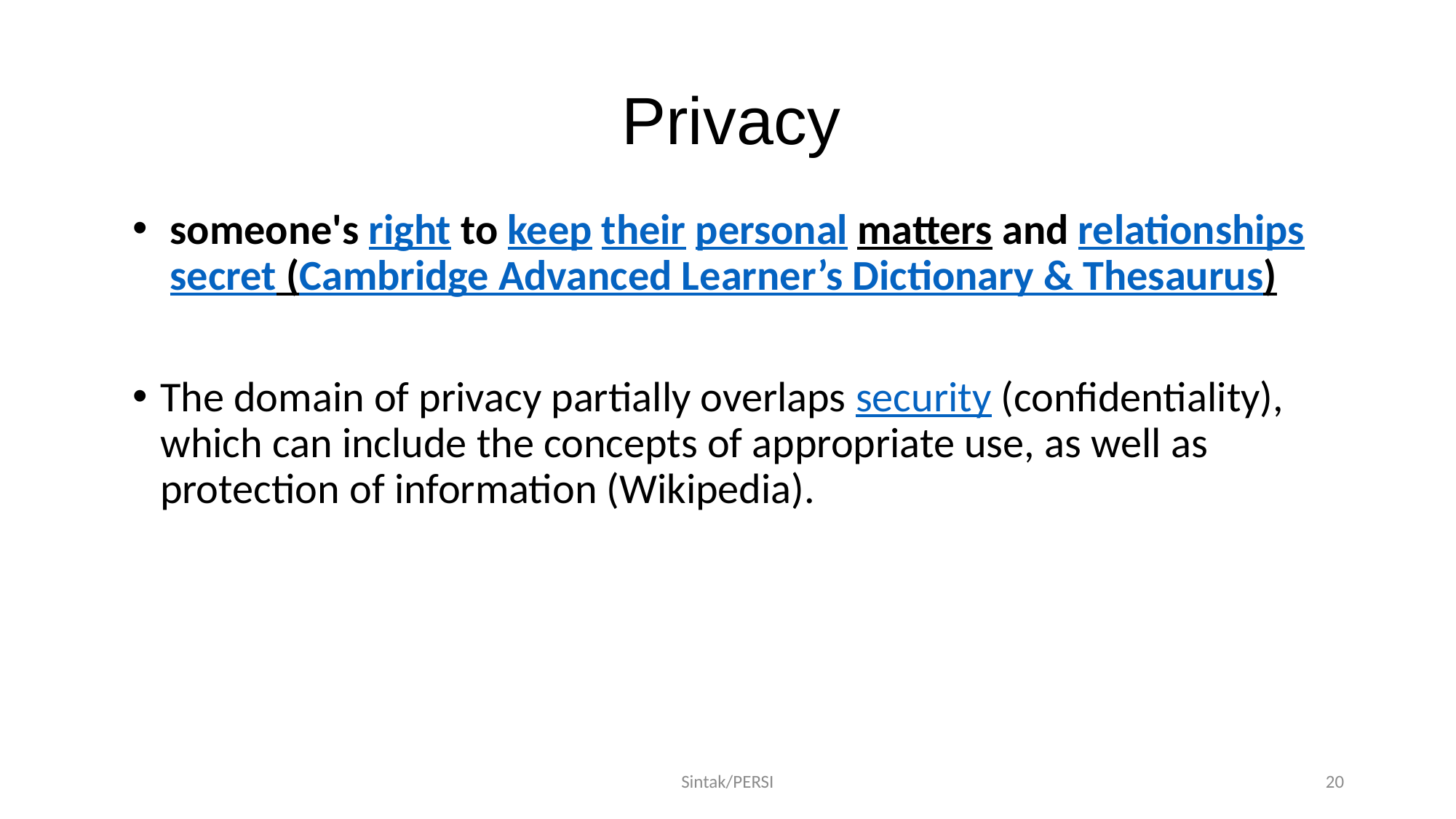

# Privacy
 someone's right to keep their personal matters and relationships secret (Cambridge Advanced Learner’s Dictionary & Thesaurus)

The domain of privacy partially overlaps security (confidentiality), which can include the concepts of appropriate use, as well as protection of information (Wikipedia).
Sintak/PERSI
20